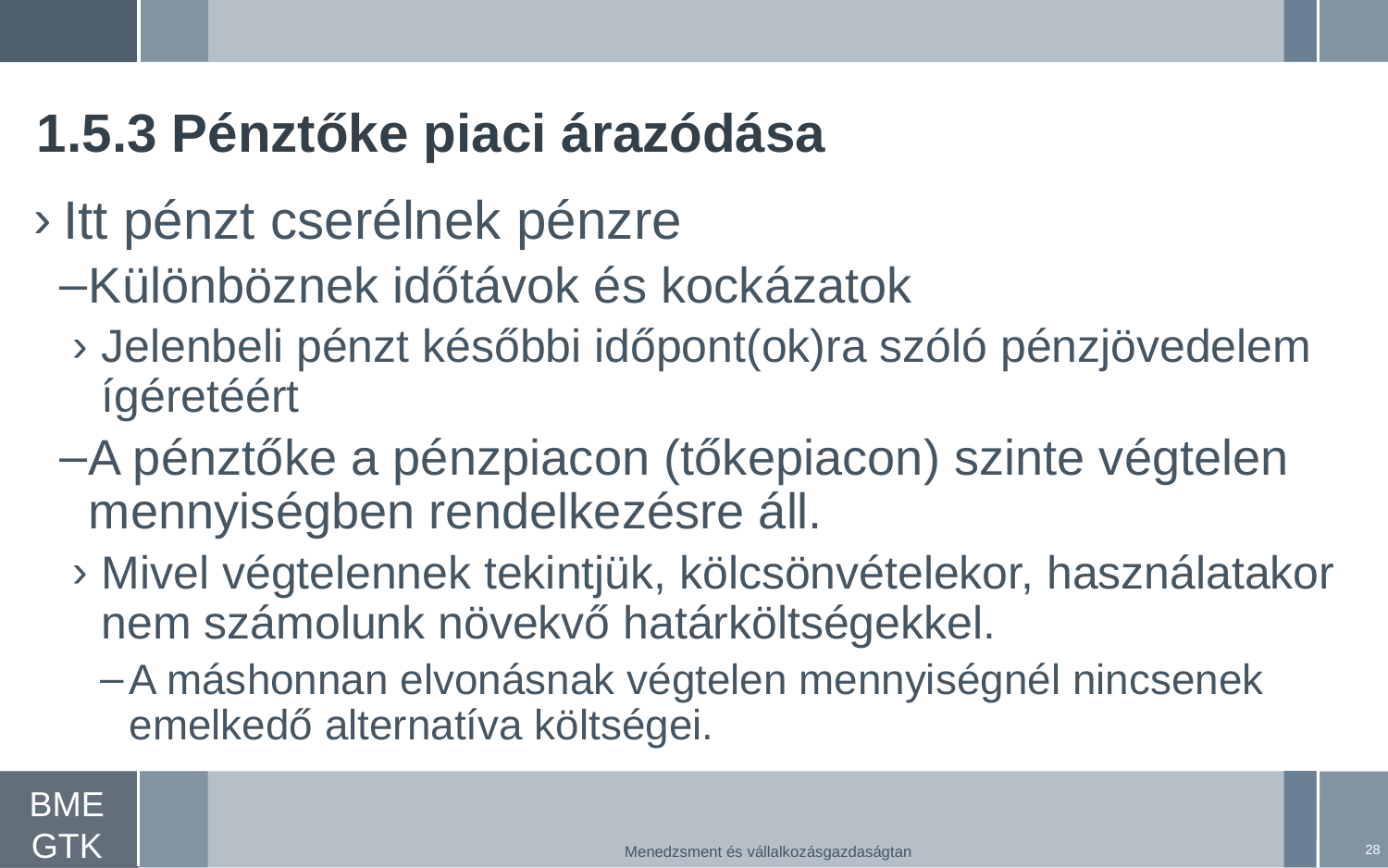

# 1.5.3 Pénztőke piaci árazódása
Itt pénzt cserélnek pénzre
Különböznek időtávok és kockázatok
Jelenbeli pénzt későbbi időpont(ok)ra szóló pénzjövedelem ígéretéért
A pénztőke a pénzpiacon (tőkepiacon) szinte végtelen mennyiségben rendelkezésre áll.
Mivel végtelennek tekintjük, kölcsönvételekor, használatakor nem számolunk növekvő határköltségekkel.
A máshonnan elvonásnak végtelen mennyiségnél nincsenek emelkedő alternatíva költségei.
28
Menedzsment és vállalkozásgazdaságtan